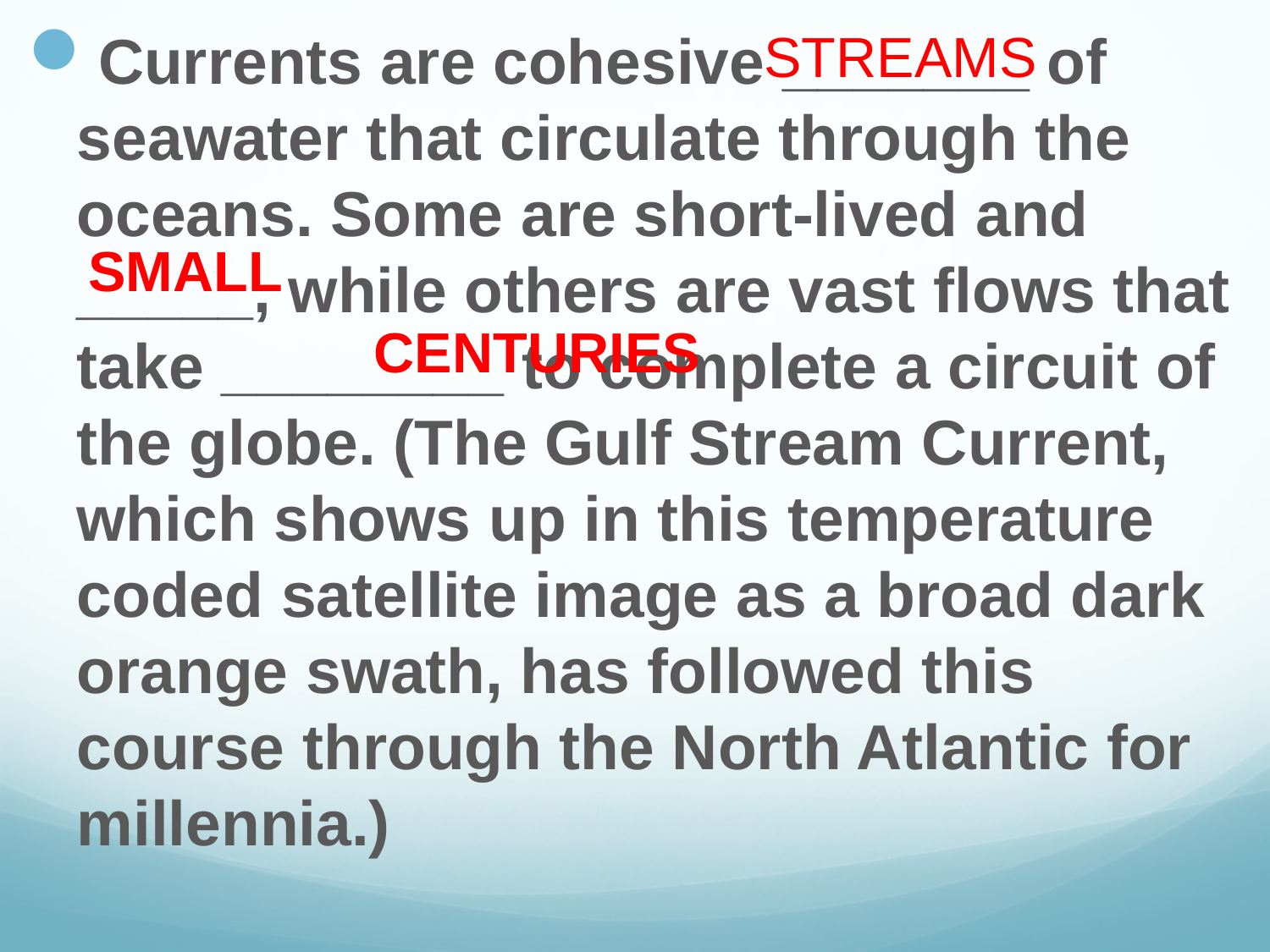

Currents are cohesive _______ of seawater that circulate through the oceans. Some are short-lived and _____, while others are vast flows that take ________ to complete a circuit of the globe. (The Gulf Stream Current, which shows up in this temperature coded satellite image as a broad dark orange swath, has followed this course through the North Atlantic for millennia.)
STREAMS
SMALL
CENTURIES